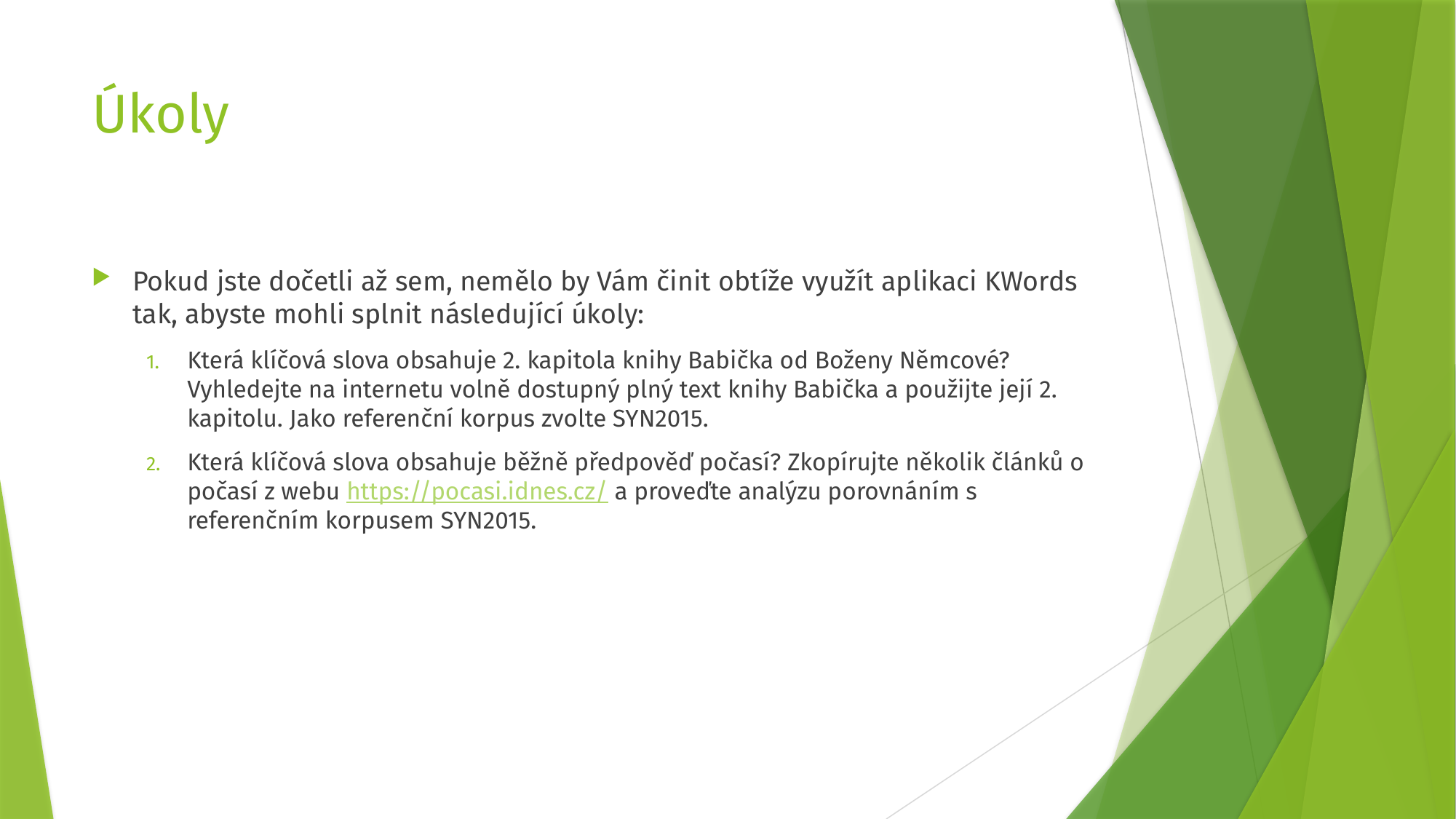

# Úkoly
Pokud jste dočetli až sem, nemělo by Vám činit obtíže využít aplikaci KWords tak, abyste mohli splnit následující úkoly:
Která klíčová slova obsahuje 2. kapitola knihy Babička od Boženy Němcové? Vyhledejte na internetu volně dostupný plný text knihy Babička a použijte její 2. kapitolu. Jako referenční korpus zvolte SYN2015.
Která klíčová slova obsahuje běžně předpověď počasí? Zkopírujte několik článků o počasí z webu https://pocasi.idnes.cz/ a proveďte analýzu porovnáním s referenčním korpusem SYN2015.